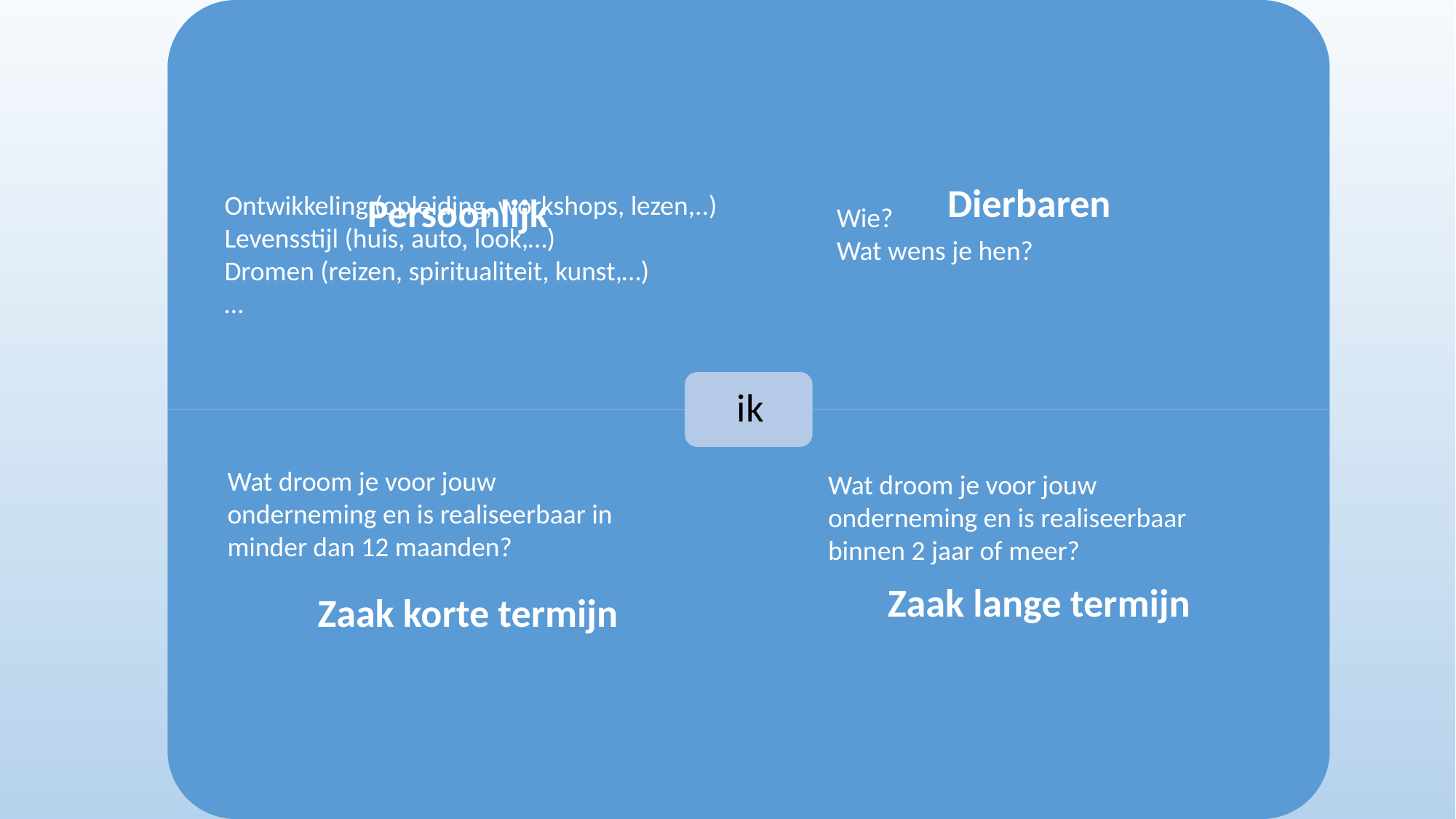

Persoonlijk
Dierbaren
Zaak korte termijn
Zaak lange termijn
ik
Ontwikkeling (opleiding, workshops, lezen,..)
Levensstijl (huis, auto, look,…)
Dromen (reizen, spiritualiteit, kunst,…)
…

Wie?
Wat wens je hen?
Wat droom je voor jouw onderneming en is realiseerbaar in minder dan 12 maanden?
Wat droom je voor jouw onderneming en is realiseerbaar binnen 2 jaar of meer?